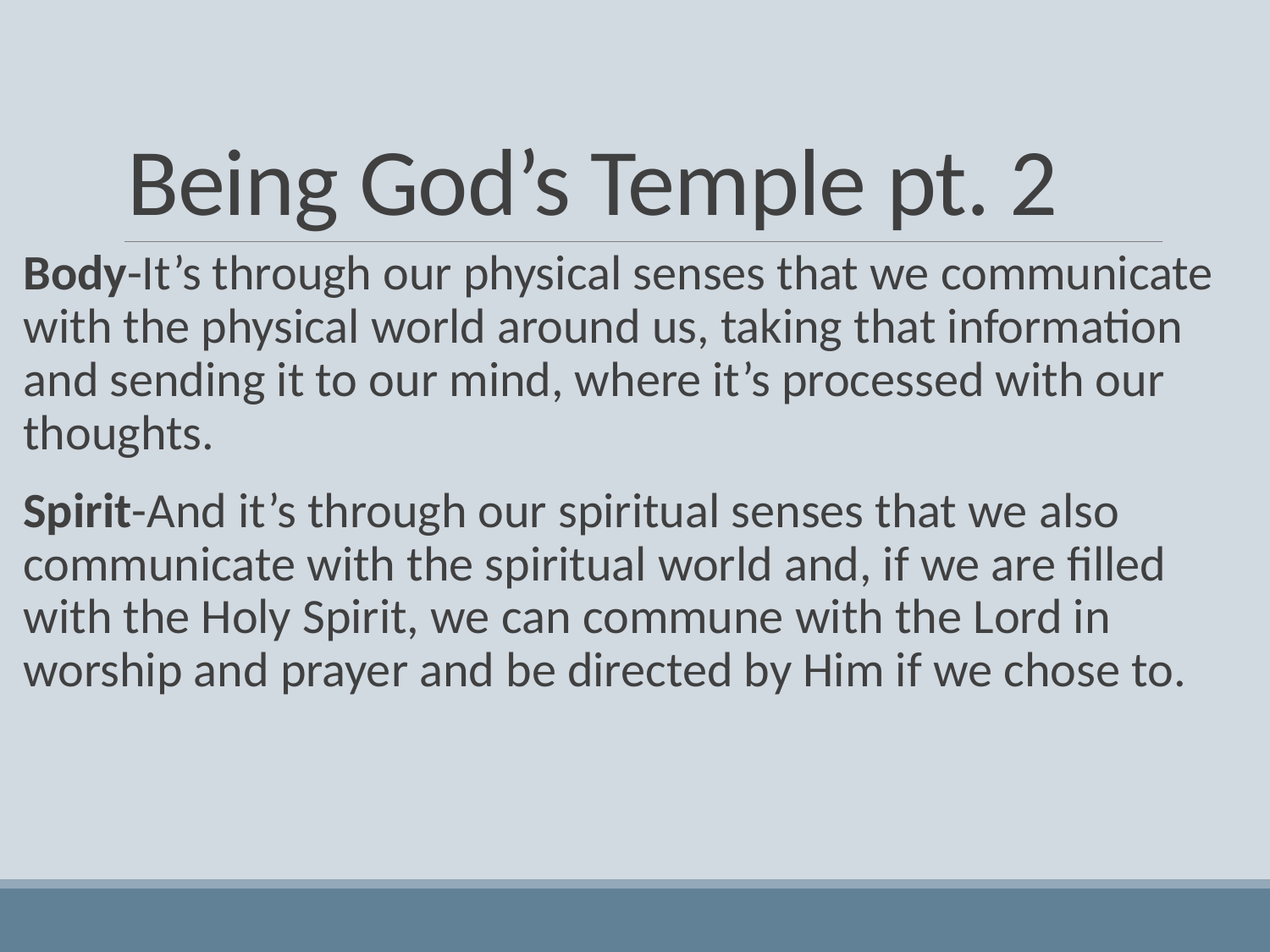

# Being God’s Temple pt. 2
Body-It’s through our physical senses that we communicate with the physical world around us, taking that information and sending it to our mind, where it’s processed with our thoughts.
Spirit-And it’s through our spiritual senses that we also communicate with the spiritual world and, if we are filled with the Holy Spirit, we can commune with the Lord in worship and prayer and be directed by Him if we chose to.